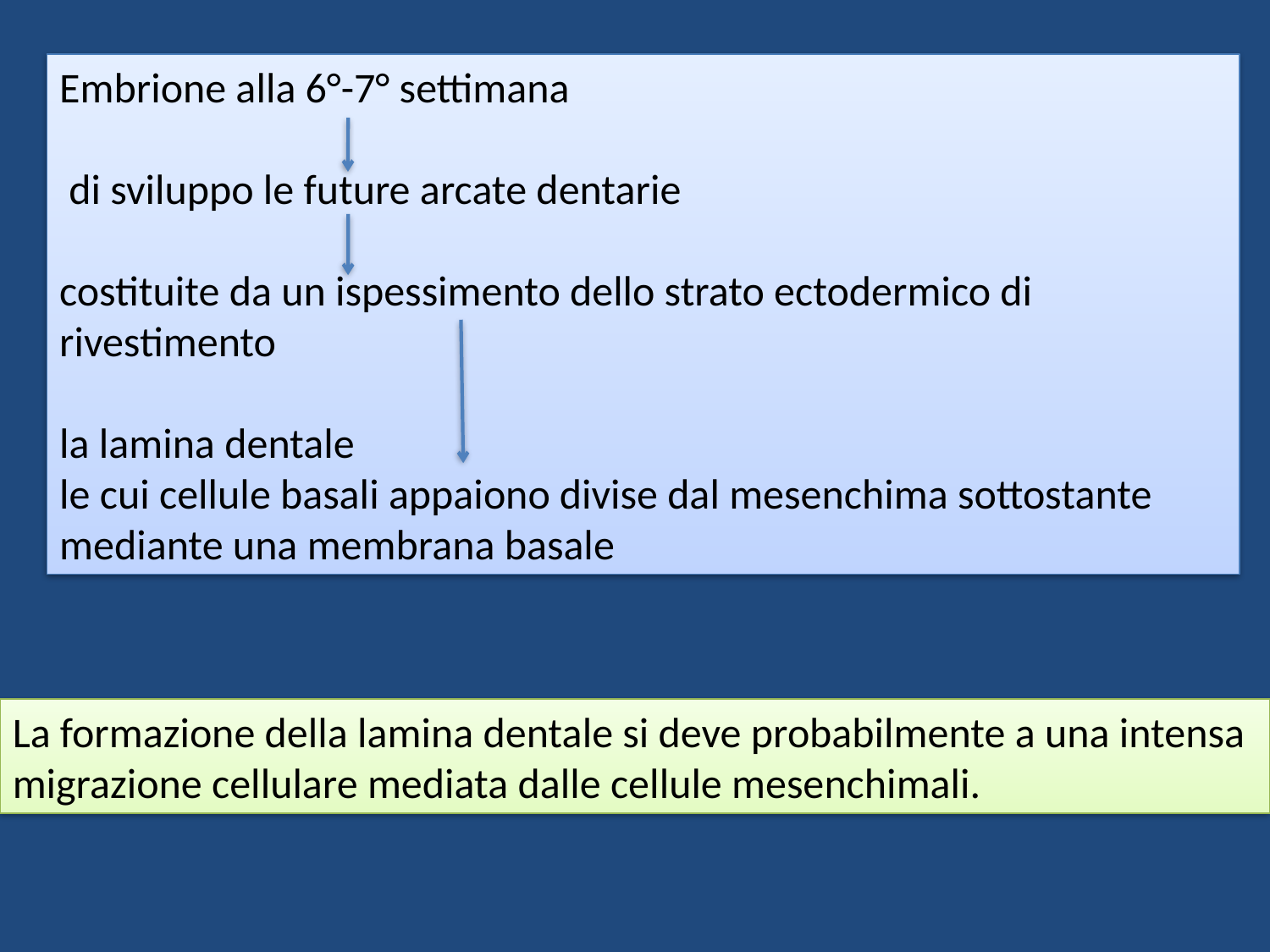

Embrione alla 6°-7° settimana

 di sviluppo le future arcate dentarie

costituite da un ispessimento dello strato ectodermico di rivestimento

la lamina dentale
le cui cellule basali appaiono divise dal mesenchima sottostante mediante una membrana basale
La formazione della lamina dentale si deve probabilmente a una intensa migrazione cellulare mediata dalle cellule mesenchimali.